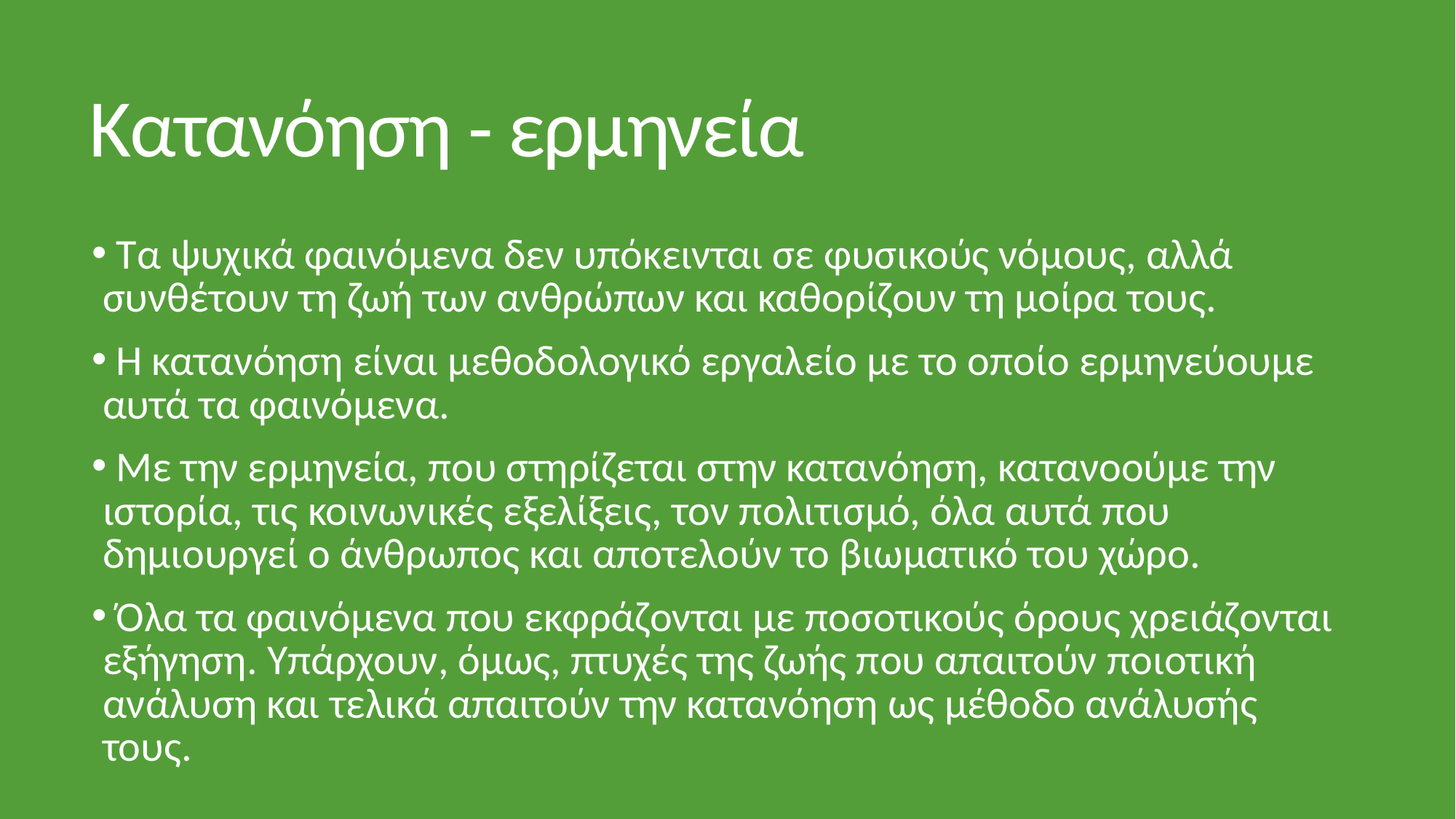

# Κατανόηση - ερμηνεία
 Τα ψυχικά φαινόμενα δεν υπόκεινται σε φυσικούς νόμους, αλλά συνθέτουν τη ζωή των ανθρώπων και καθορίζουν τη μοίρα τους.
 Η κατανόηση είναι μεθοδολογικό εργαλείο με το οποίο ερμηνεύουμε αυτά τα φαινόμενα.
 Με την ερμηνεία, που στηρίζεται στην κατανόηση, κατανοούμε την ιστορία, τις κοινωνικές εξελίξεις, τον πολιτισμό, όλα αυτά που δημιουργεί ο άνθρωπος και αποτελούν το βιωματικό του χώρο.
 Όλα τα φαινόμενα που εκφράζονται με ποσοτικούς όρους χρειάζονται εξήγηση. Υπάρχουν, όμως, πτυχές της ζωής που απαιτούν ποιοτική ανάλυση και τελικά απαιτούν την κατανόηση ως μέθοδο ανάλυσής τους.